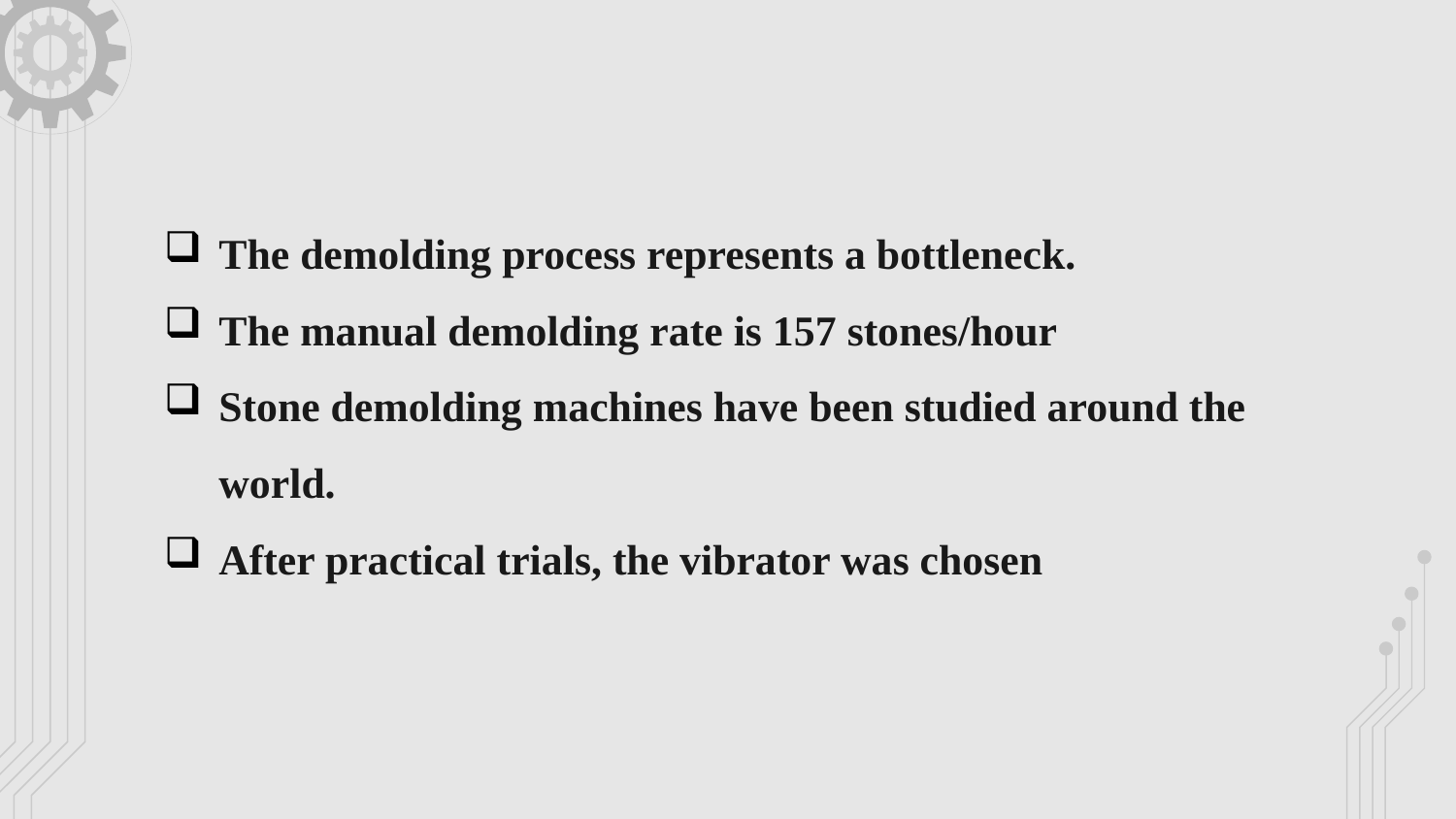

The demolding process represents a bottleneck.
The manual demolding rate is 157 stones/hour
Stone demolding machines have been studied around the world.
After practical trials, the vibrator was chosen